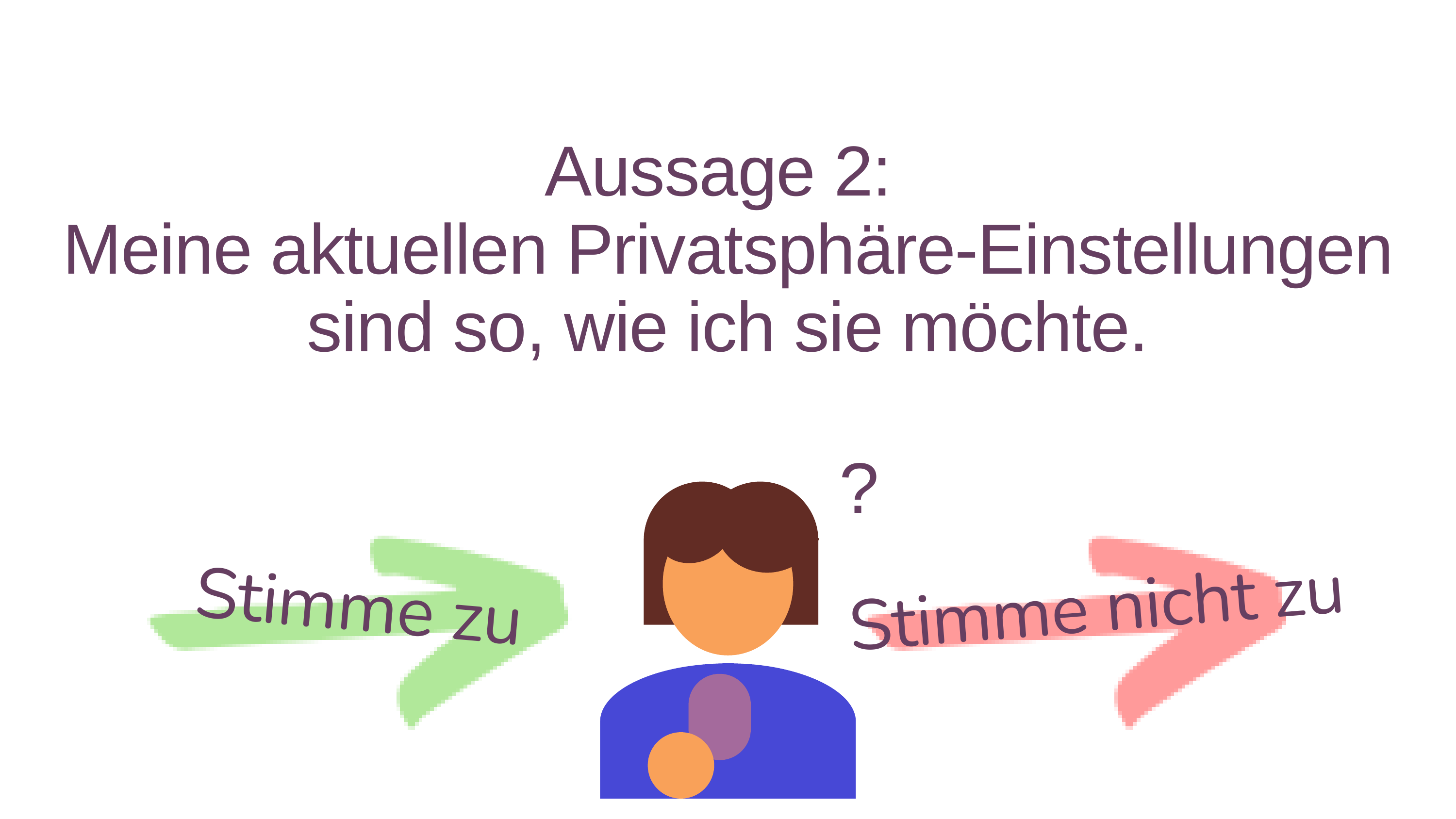

Aussage 2:
Meine aktuellen Privatsphäre-Einstellungen sind so, wie ich sie möchte.
?

Stimme zu
Stimme nicht zu